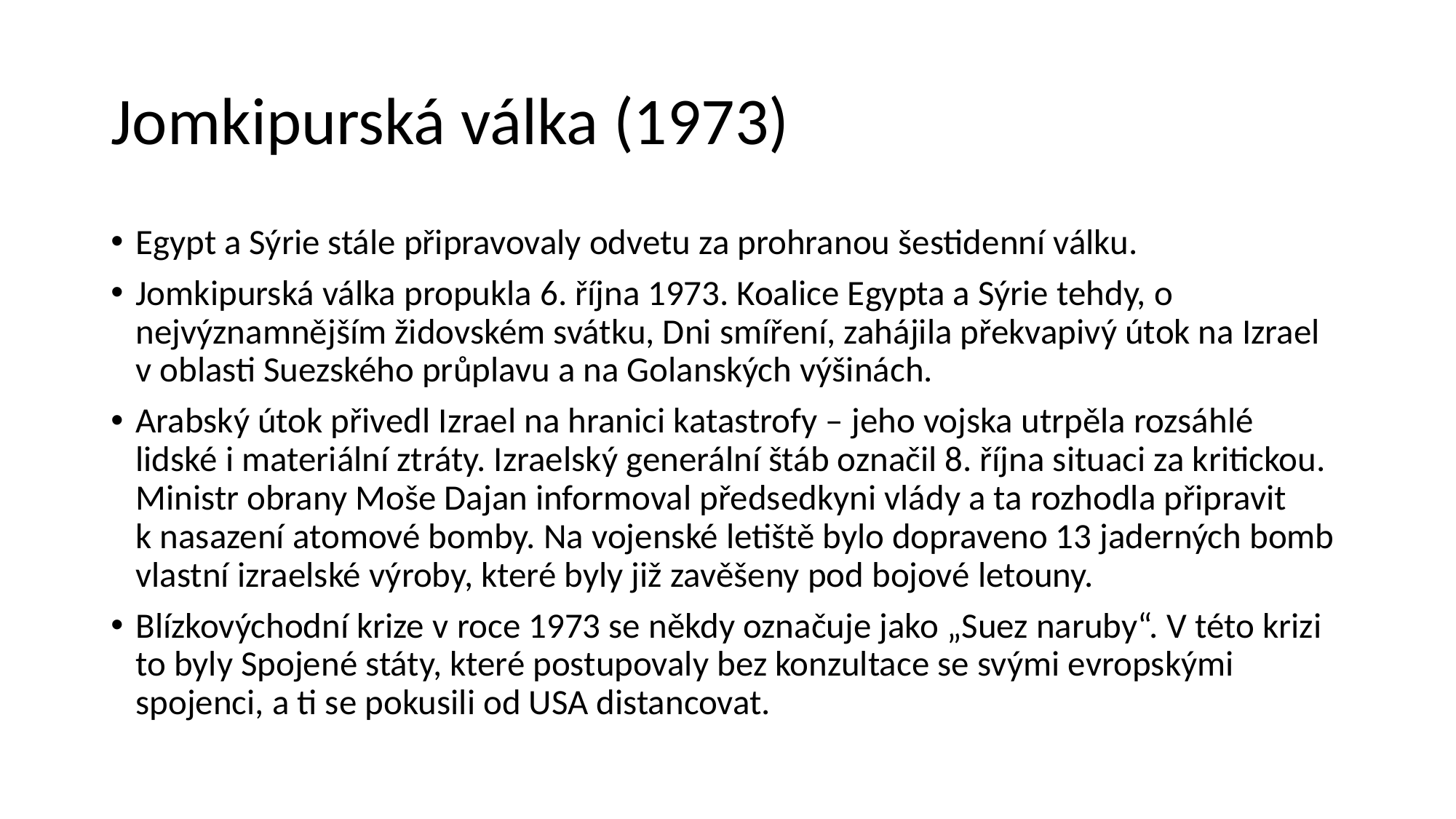

# Jomkipurská válka (1973)
Egypt a Sýrie stále připravovaly odvetu za prohranou šestidenní válku.
Jomkipurská válka propukla 6. října 1973. Koalice Egypta a Sýrie tehdy, o nejvýznamnějším židovském svátku, Dni smíření, zahájila překvapivý útok na Izrael v oblasti Suezského průplavu a na Golanských výšinách.
Arabský útok přivedl Izrael na hranici katastrofy – jeho vojska utrpěla rozsáhlé lidské i materiální ztráty. Izraelský generální štáb označil 8. října situaci za kritickou. Ministr obrany Moše Dajan informoval předsedkyni vlády a ta rozhodla připravit k nasazení atomové bomby. Na vojenské letiště bylo dopraveno 13 jaderných bomb vlastní izraelské výroby, které byly již zavěšeny pod bojové letouny.
Blízkovýchodní krize v roce 1973 se někdy označuje jako „Suez naruby“. V této krizi to byly Spojené státy, které postupovaly bez konzultace se svými evropskými spojenci, a ti se pokusili od USA distancovat.